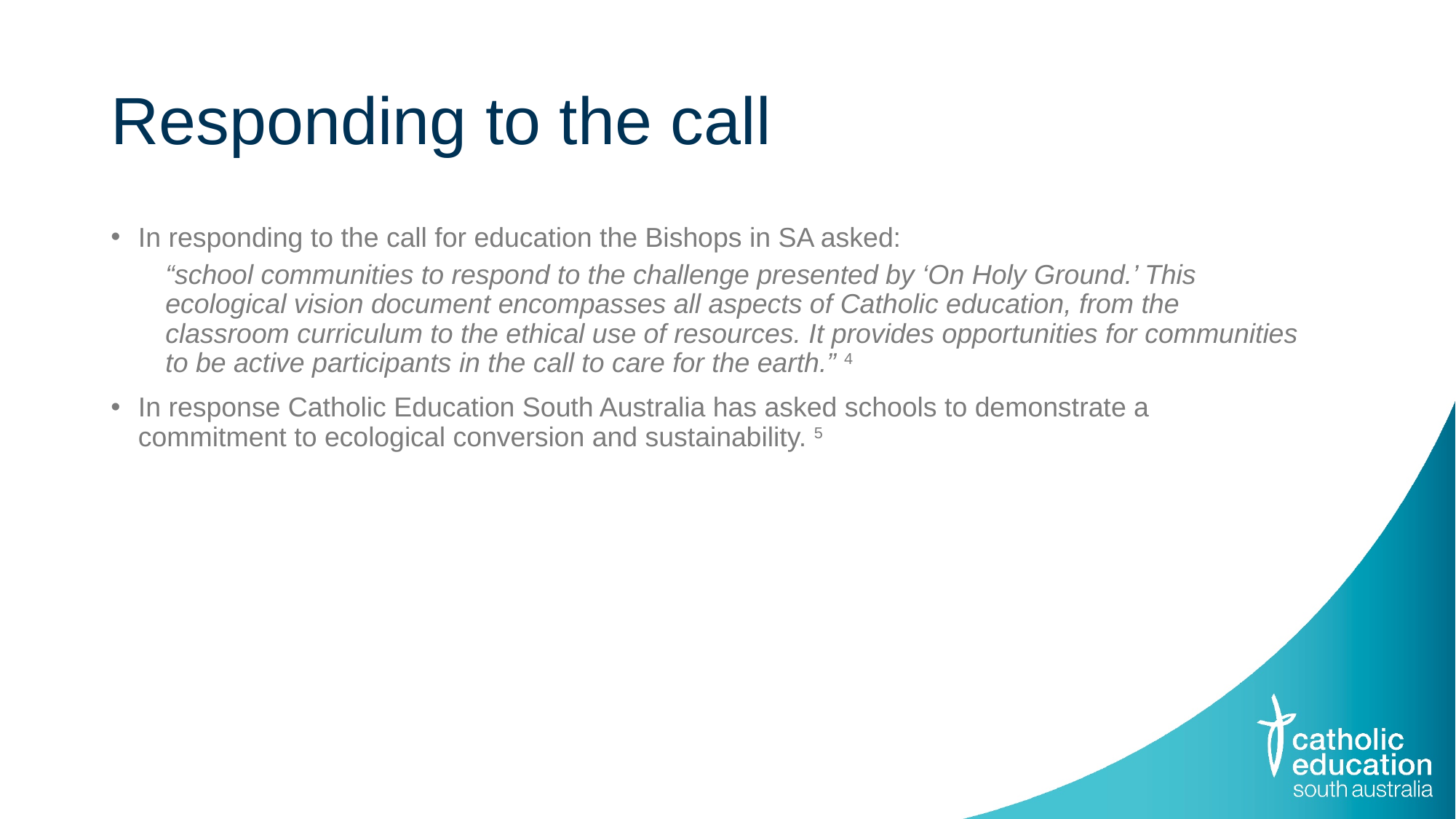

# Responding to the call
In responding to the call for education the Bishops in SA asked:
“school communities to respond to the challenge presented by ‘On Holy Ground.’ This ecological vision document encompasses all aspects of Catholic education, from the classroom curriculum to the ethical use of resources. It provides opportunities for communities to be active participants in the call to care for the earth.” 4
In response Catholic Education South Australia has asked schools to demonstrate a commitment to ecological conversion and sustainability. 5